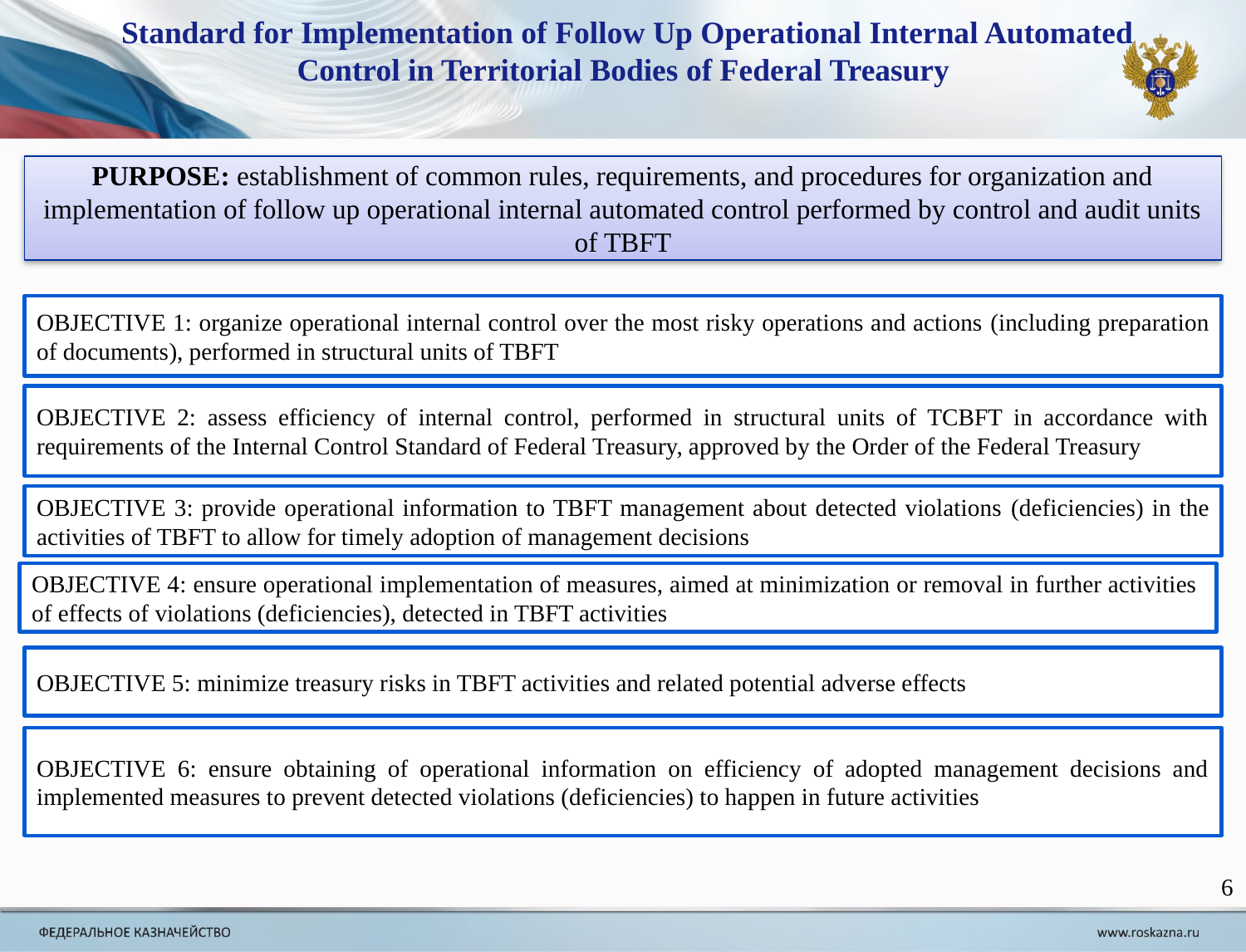

Standard for Implementation of Follow Up Operational Internal Automated Control in Territorial Bodies of Federal Treasury
PURPOSE: establishment of common rules, requirements, and procedures for organization and implementation of follow up operational internal automated control performed by control and audit units of TBFT
OBJECTIVE 1: organize operational internal control over the most risky operations and actions (including preparation of documents), performed in structural units of TBFT
OBJECTIVE 2: assess efficiency of internal control, performed in structural units of TCBFT in accordance with requirements of the Internal Control Standard of Federal Treasury, approved by the Order of the Federal Treasury
OBJECTIVE 3: provide operational information to TBFT management about detected violations (deficiencies) in the activities of TBFT to allow for timely adoption of management decisions
OBJECTIVE 4: ensure operational implementation of measures, aimed at minimization or removal in further activities  of effects of violations (deficiencies), detected in TBFT activities
OBJECTIVE 5: minimize treasury risks in TBFT activities and related potential adverse effects
OBJECTIVE 6: ensure obtaining of operational information on efficiency of adopted management decisions and implemented measures to prevent detected violations (deficiencies) to happen in future activities
6